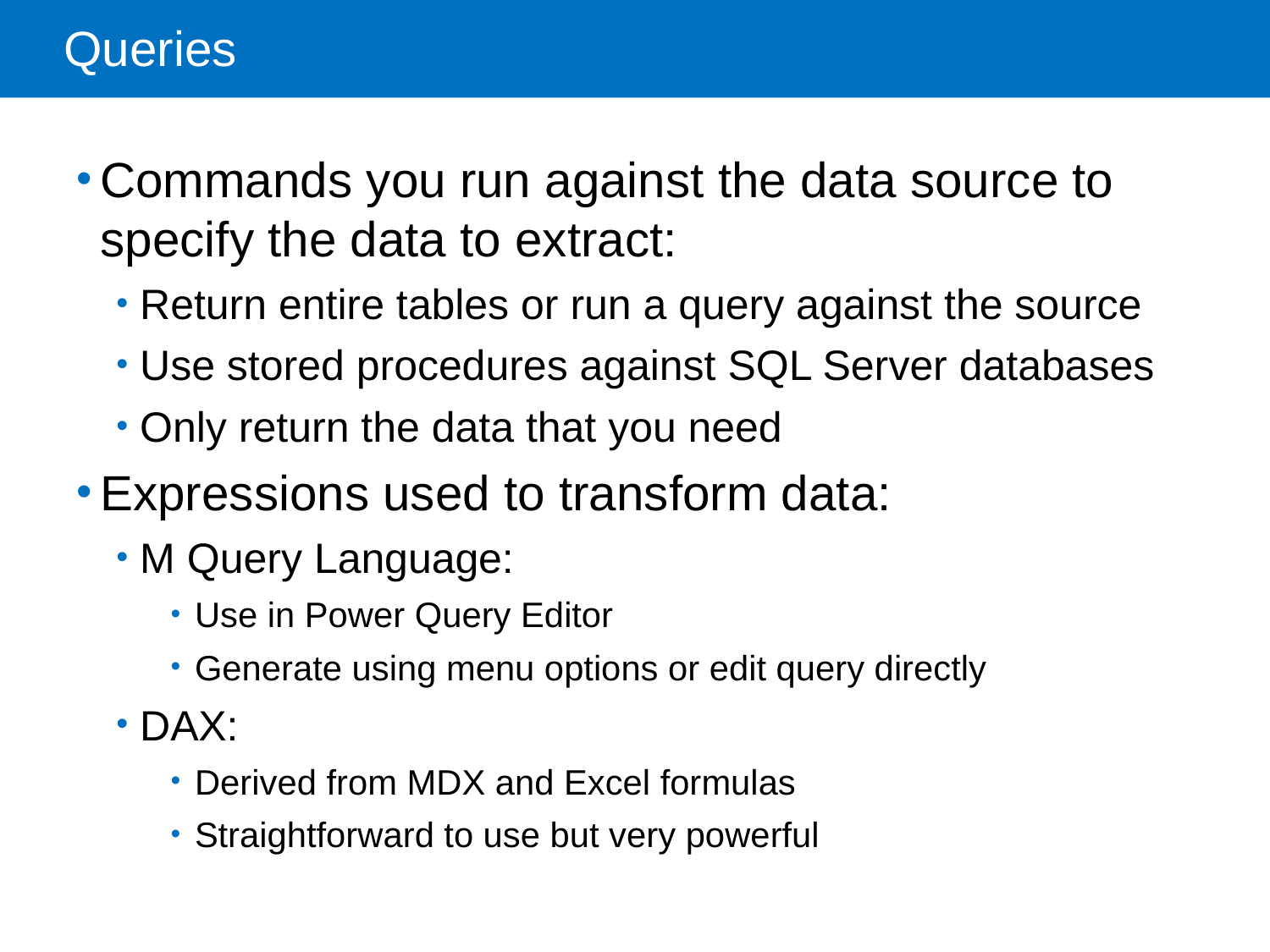

# Queries
Commands you run against the data source to specify the data to extract:
Return entire tables or run a query against the source
Use stored procedures against SQL Server databases
Only return the data that you need
Expressions used to transform data:
M Query Language:
Use in Power Query Editor
Generate using menu options or edit query directly
DAX:
Derived from MDX and Excel formulas
Straightforward to use but very powerful